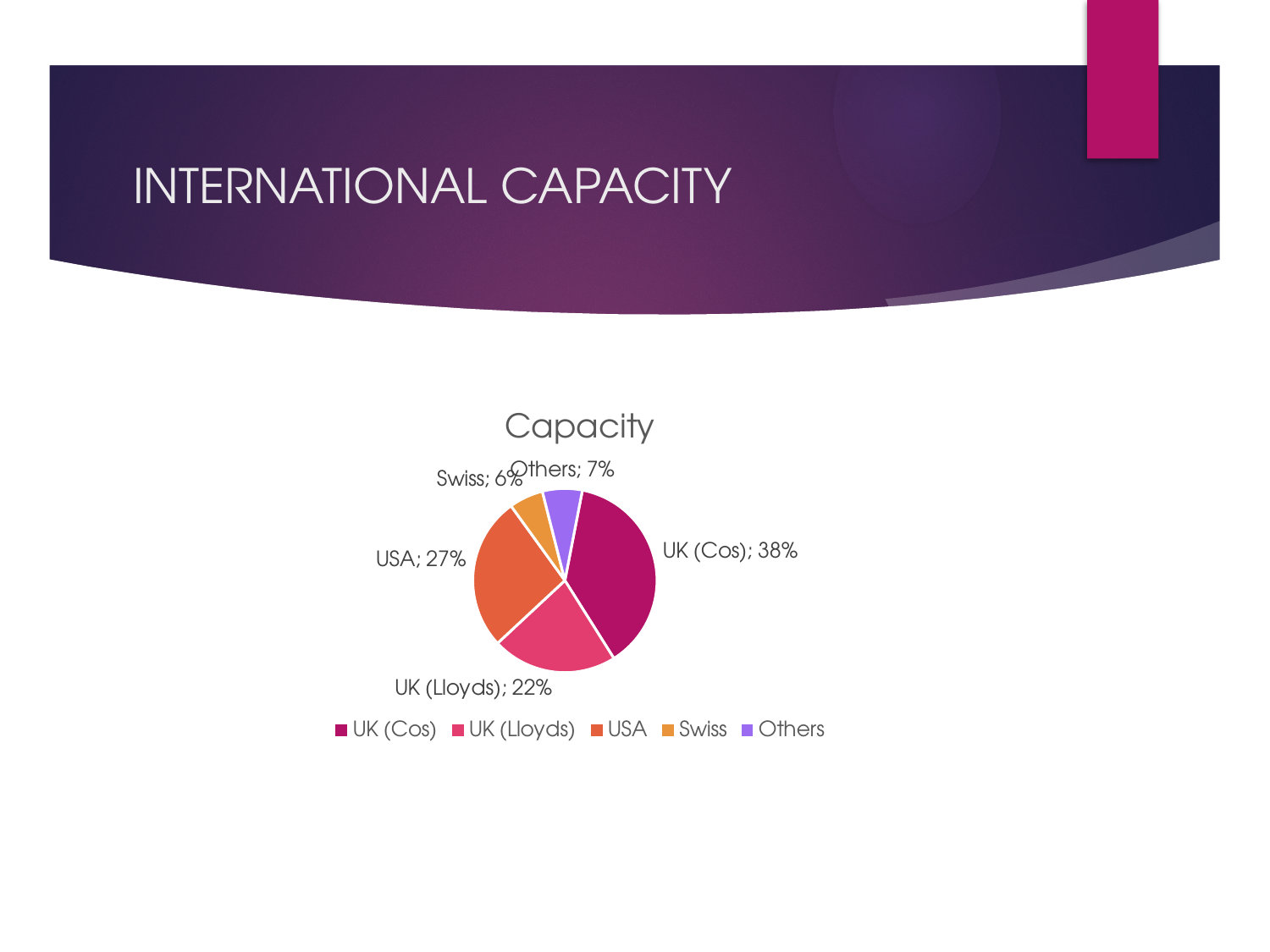

# INTERNATIONAL CAPACITY

### Chart:

| Category | Capacity |
|---|---|
| UK (Cos) | 0.38 |
| UK (Lloyds) | 0.22 |
| USA | 0.27 |
| Swiss | 0.06 |
| Others | 0.07 |